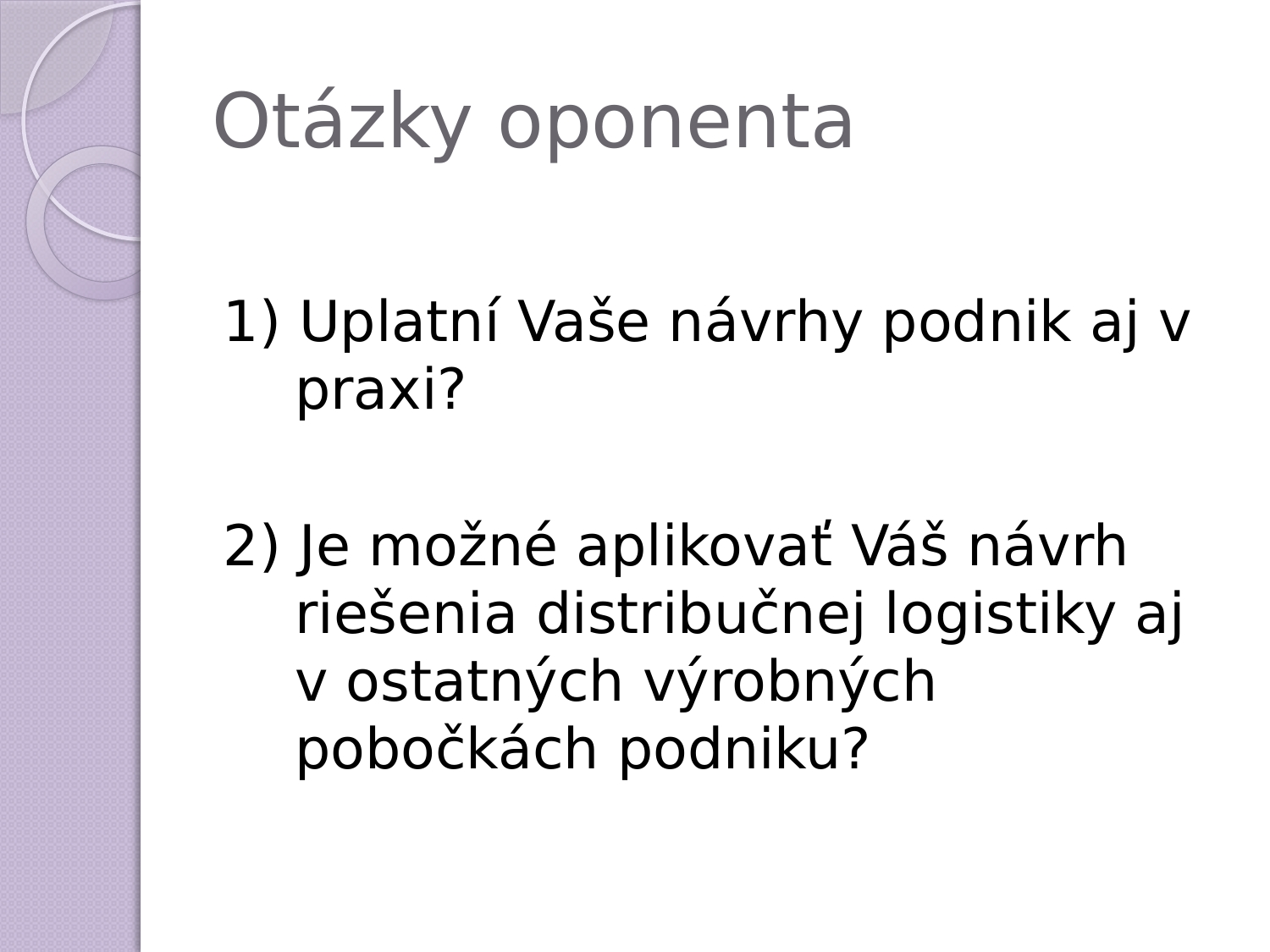

# Otázky oponenta

1) Uplatní Vaše návrhy podnik aj v praxi?

2) Je možné aplikovať Váš návrh riešenia distribučnej logistiky aj v ostatných výrobných pobočkách podniku?